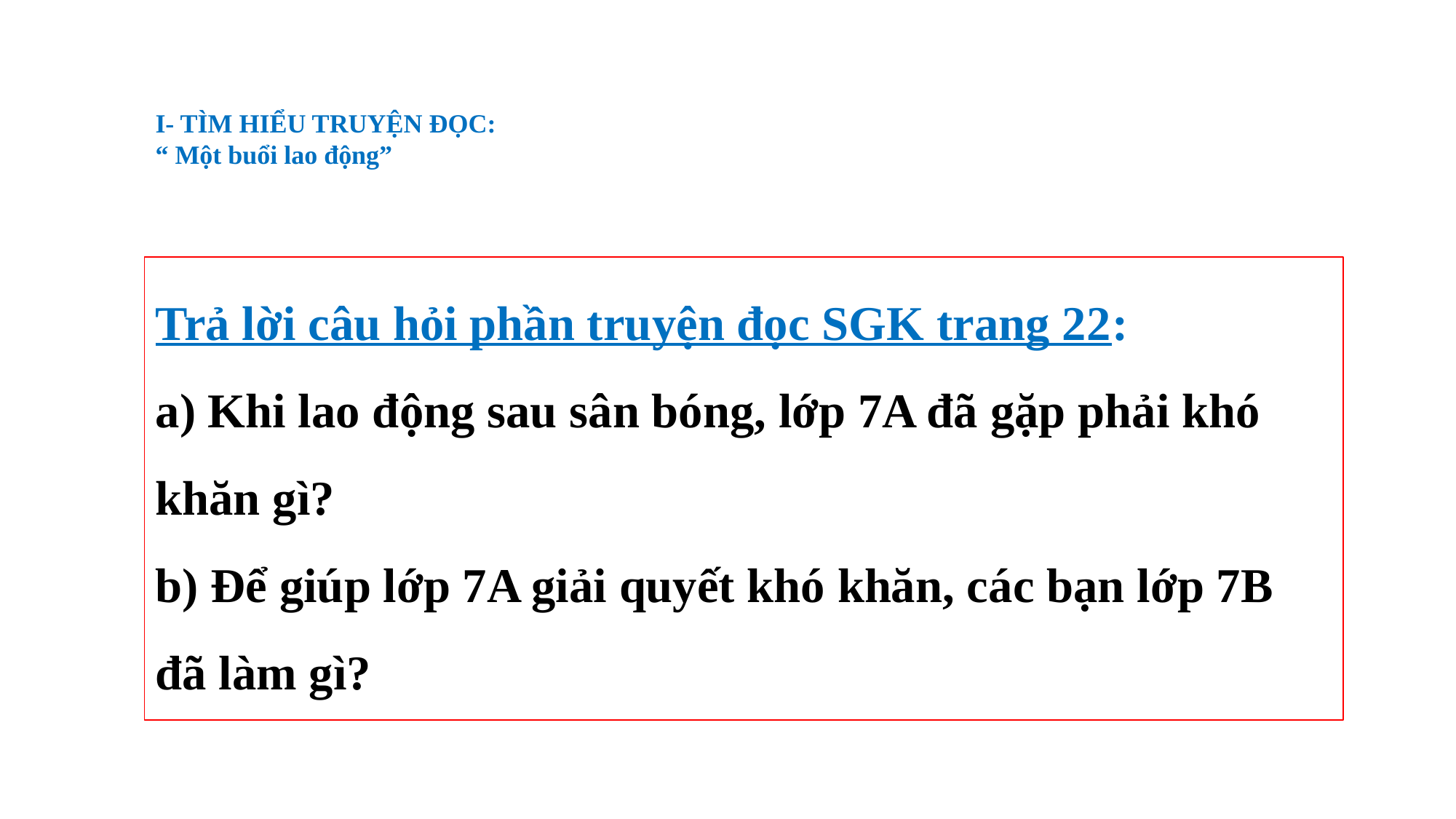

# I- TÌM HIỂU TRUYỆN ĐỌC: “ Một buổi lao động”
Trả lời câu hỏi phần truyện đọc SGK trang 22:
a) Khi lao động sau sân bóng, lớp 7A đã gặp phải khó khăn gì?
b) Để giúp lớp 7A giải quyết khó khăn, các bạn lớp 7B đã làm gì?